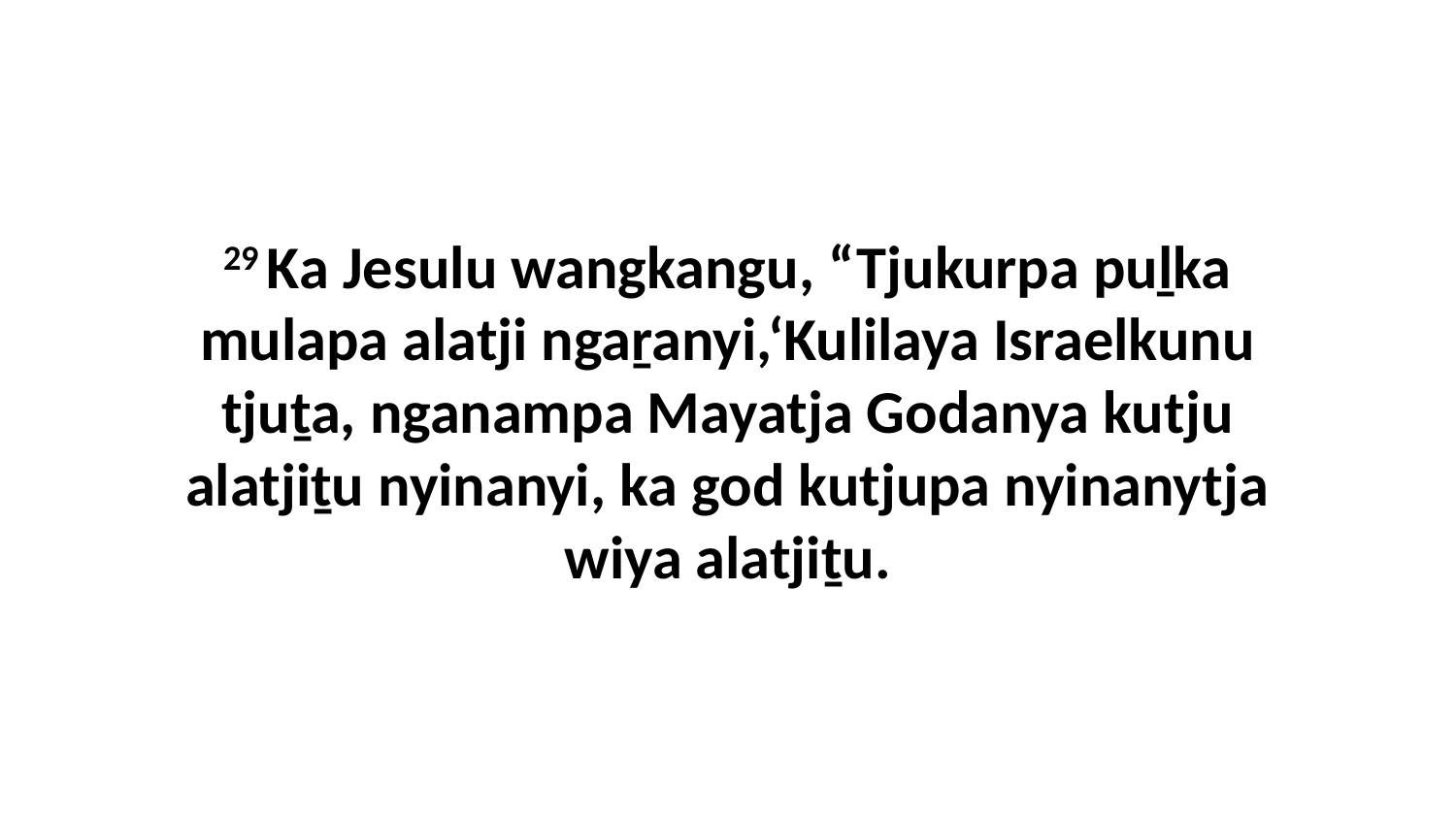

29 Ka Jesulu wangkangu, “Tjukurpa puḻka mulapa alatji ngaṟanyi,‘Kulilaya Israelkunu tjuṯa, nganampa Mayatja Godanya kutju alatjiṯu nyinanyi, ka god kutjupa nyinanytja wiya alatjiṯu.